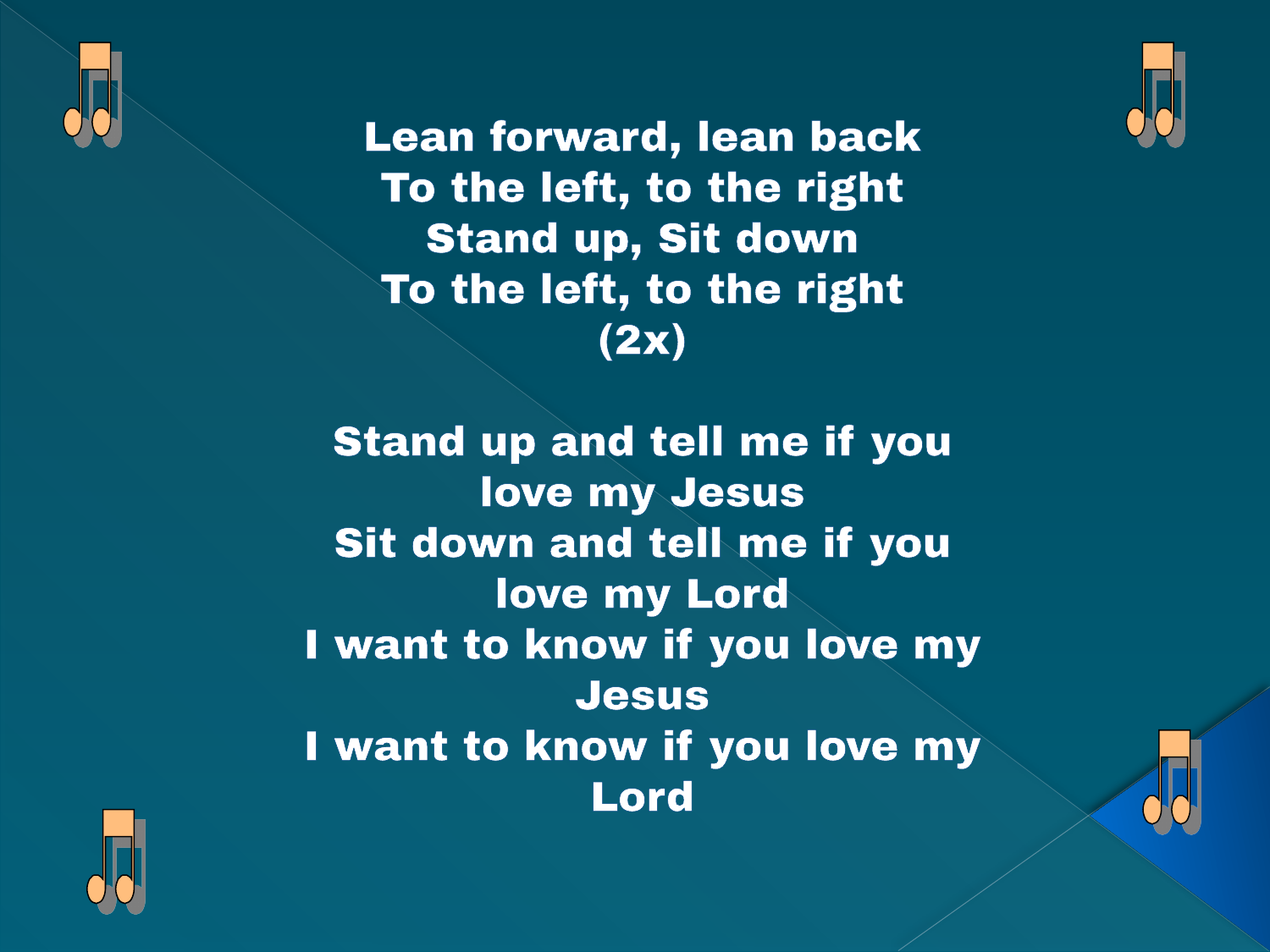

# Lean forward, lean back To the left, to the right Stand up, Sit down To the left, to the right (2x) Stand up and tell me if you love my Jesus Sit down and tell me if you love my Lord I want to know if you love my Jesus I want to know if you love my Lord